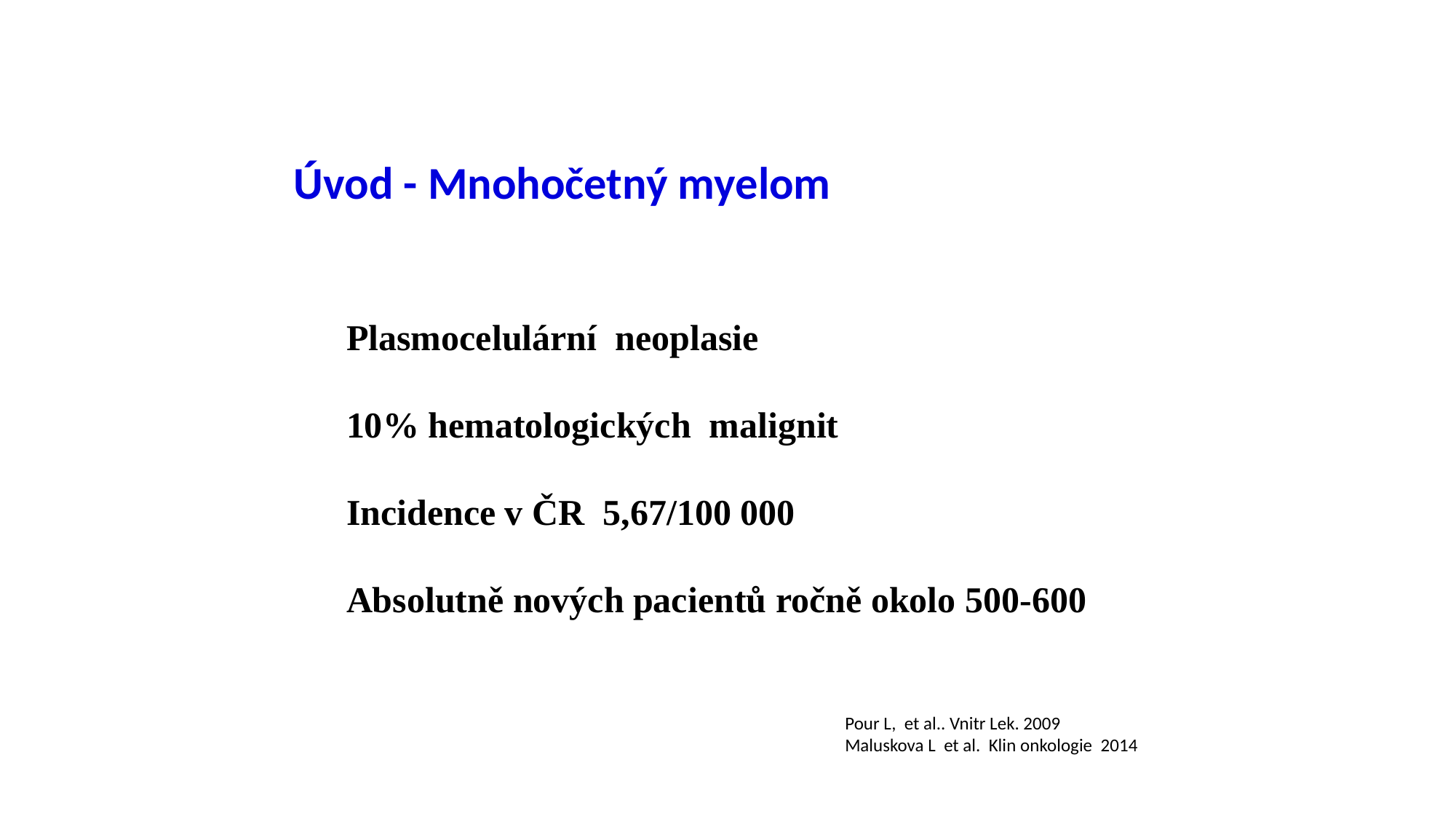

Úvod - Mnohočetný myelom

Plasmocelulární  neoplasie

10% hematologických  malignit

Incidence v ČR  5,67/100 000

Absolutně nových pacientů ročně okolo 500-600

Pour L,  et al.. Vnitr Lek. 2009
Maluskova L  et al.  Klin onkologie  2014